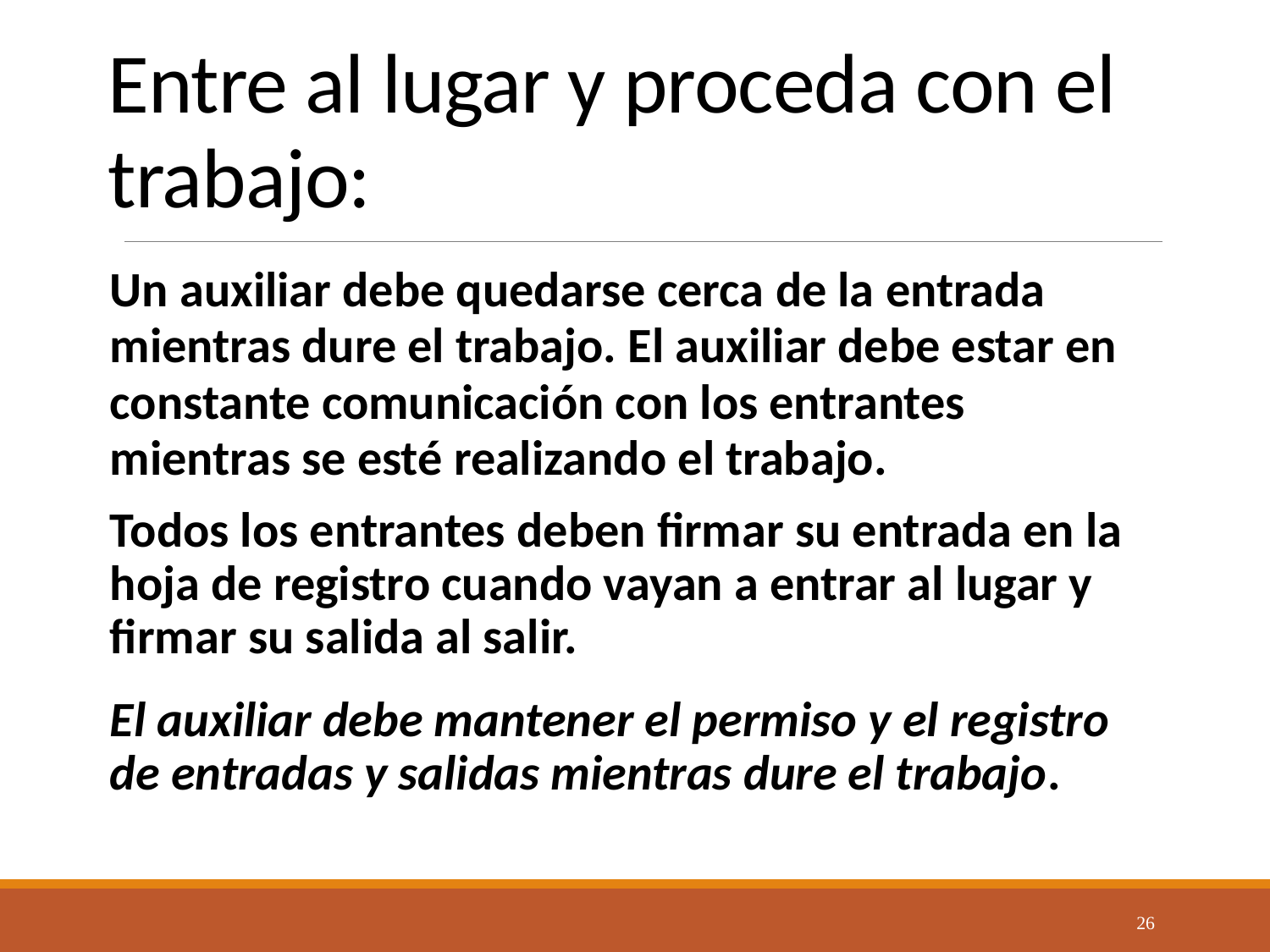

# Entre al lugar y proceda con el trabajo:
Un auxiliar debe quedarse cerca de la entrada mientras dure el trabajo. El auxiliar debe estar en constante comunicación con los entrantes mientras se esté realizando el trabajo.
Todos los entrantes deben firmar su entrada en la hoja de registro cuando vayan a entrar al lugar y firmar su salida al salir.
El auxiliar debe mantener el permiso y el registro de entradas y salidas mientras dure el trabajo.
26